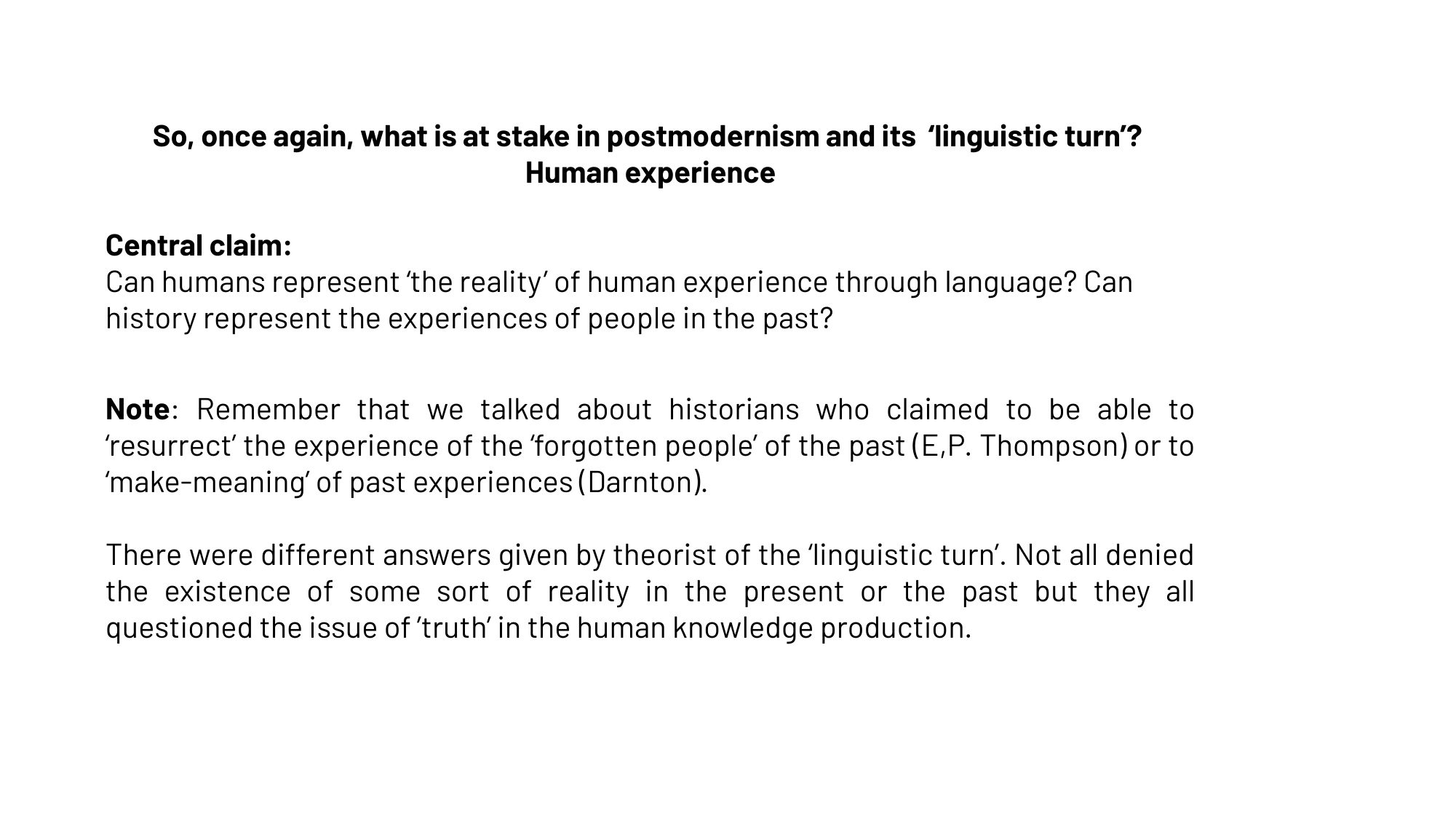

So, once again, what is at stake in postmodernism and its  ‘linguistic turn’?
Human experience
Central claim:
Can humans represent ‘the reality’ of human experience through language? Can history represent the experiences of people in the past?

Note: Remember that we talked about historians who claimed to be able to ‘resurrect’ the experience of the ‘forgotten people’ of the past (E,P. Thompson) or to ‘make-meaning’ of past experiences (Darnton).

There were different answers given by theorist of the ‘linguistic turn’. Not all denied the existence of some sort of reality in the present or the past but they all questioned the issue of ’truth’ in the human knowledge production.